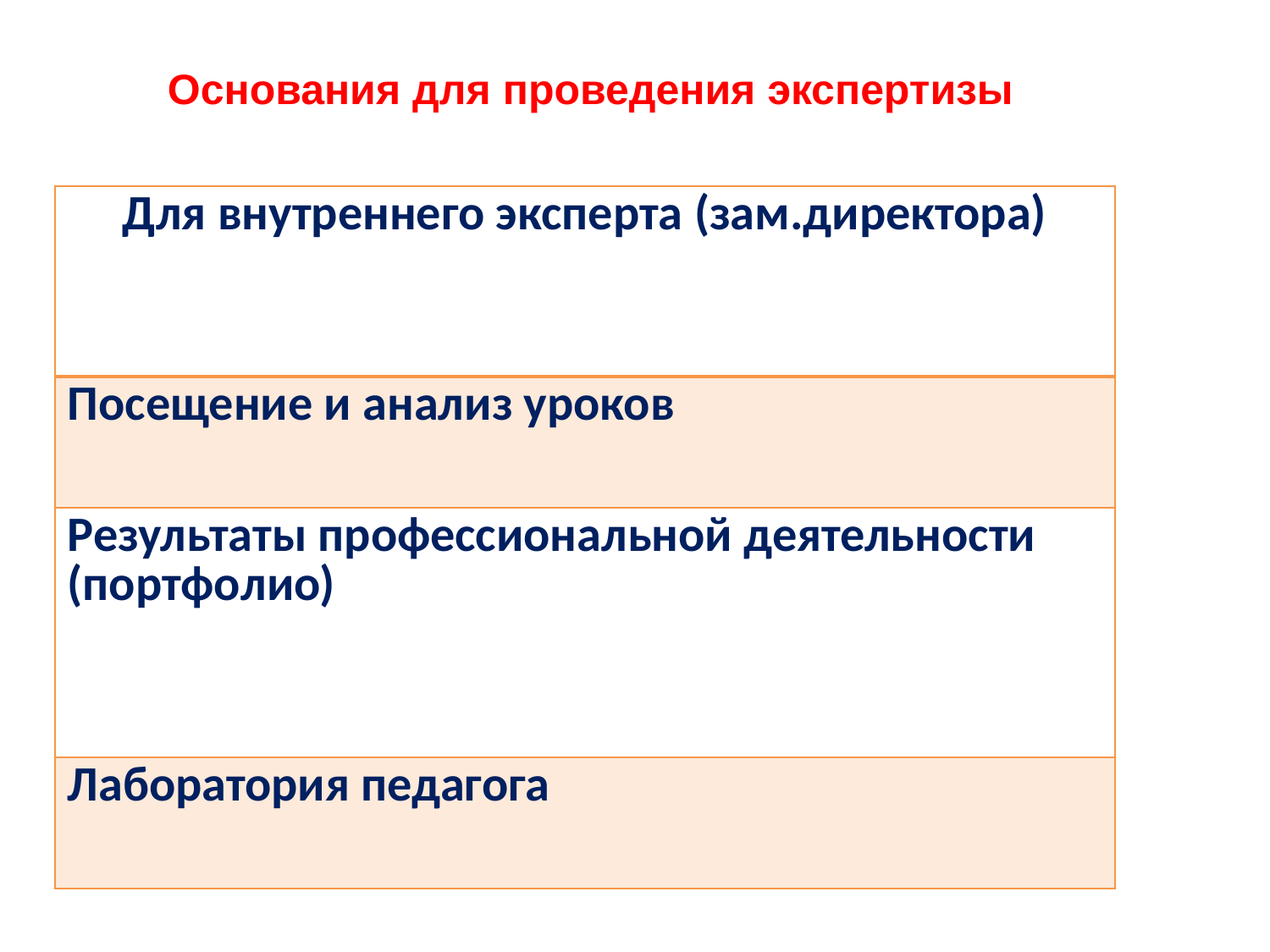

Основания для проведения экспертизы
| Для внутреннего эксперта (зам.директора) |
| --- |
| Посещение и анализ уроков |
| Результаты профессиональной деятельности (портфолио) |
| Лаборатория педагога |